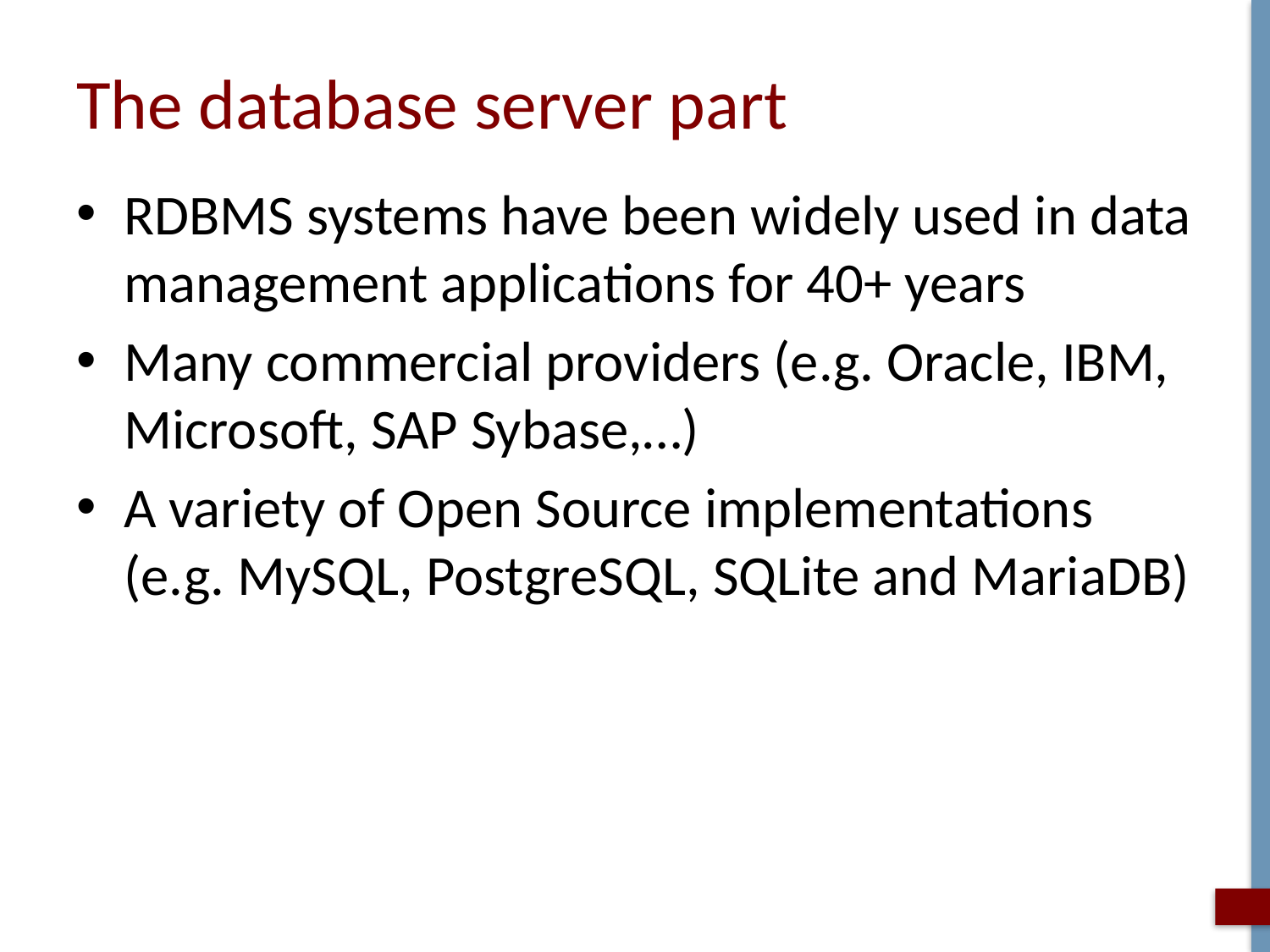

# The database server part
RDBMS systems have been widely used in data management applications for 40+ years
Many commercial providers (e.g. Oracle, IBM, Microsoft, SAP Sybase,…)
A variety of Open Source implementations (e.g. MySQL, PostgreSQL, SQLite and MariaDB)